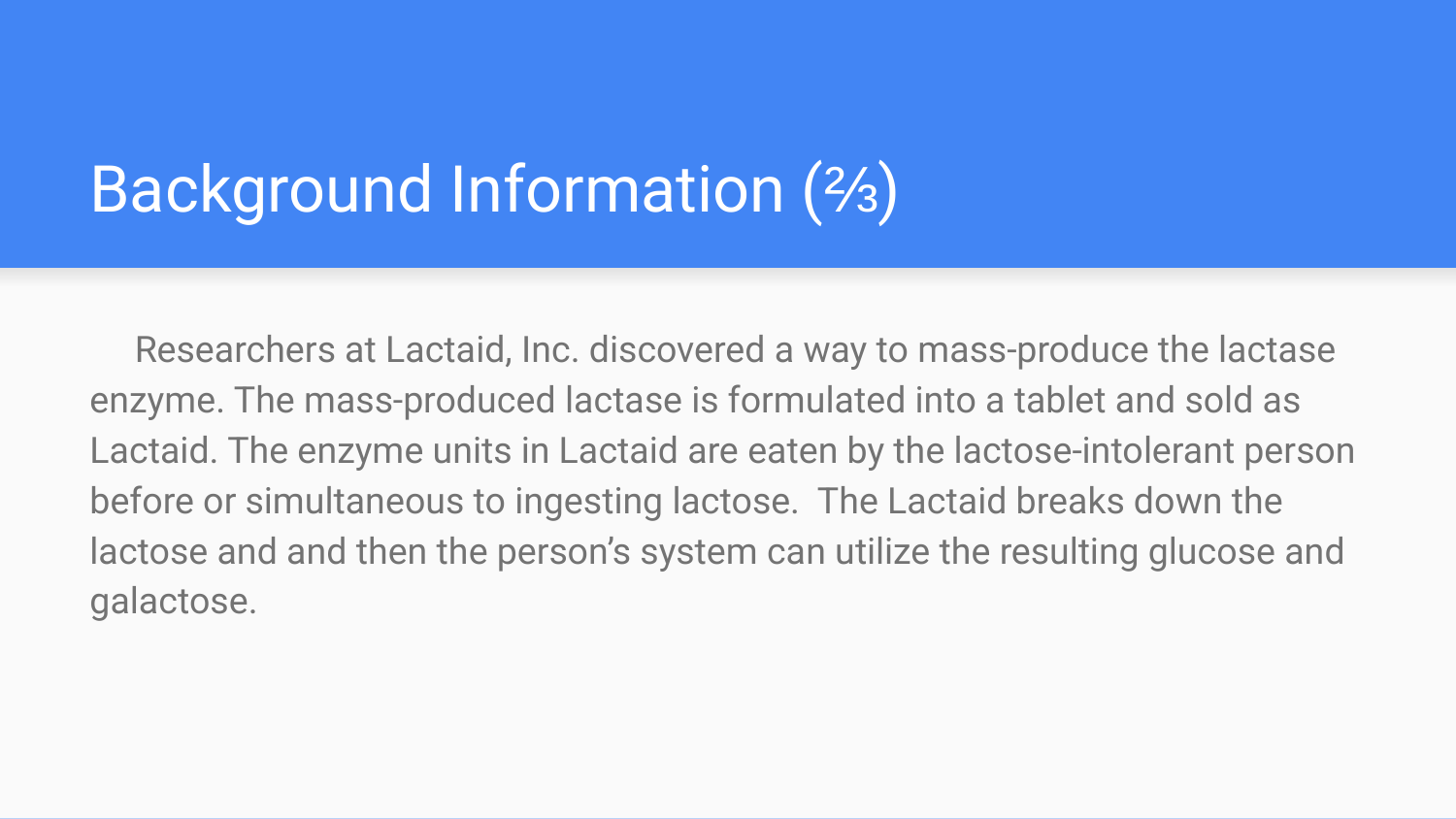

# Background Information (⅔)
     Researchers at Lactaid, Inc. discovered a way to mass-produce the lactase enzyme. The mass-produced lactase is formulated into a tablet and sold as Lactaid. The enzyme units in Lactaid are eaten by the lactose-intolerant person before or simultaneous to ingesting lactose.  The Lactaid breaks down the lactose and and then the person’s system can utilize the resulting glucose and galactose.